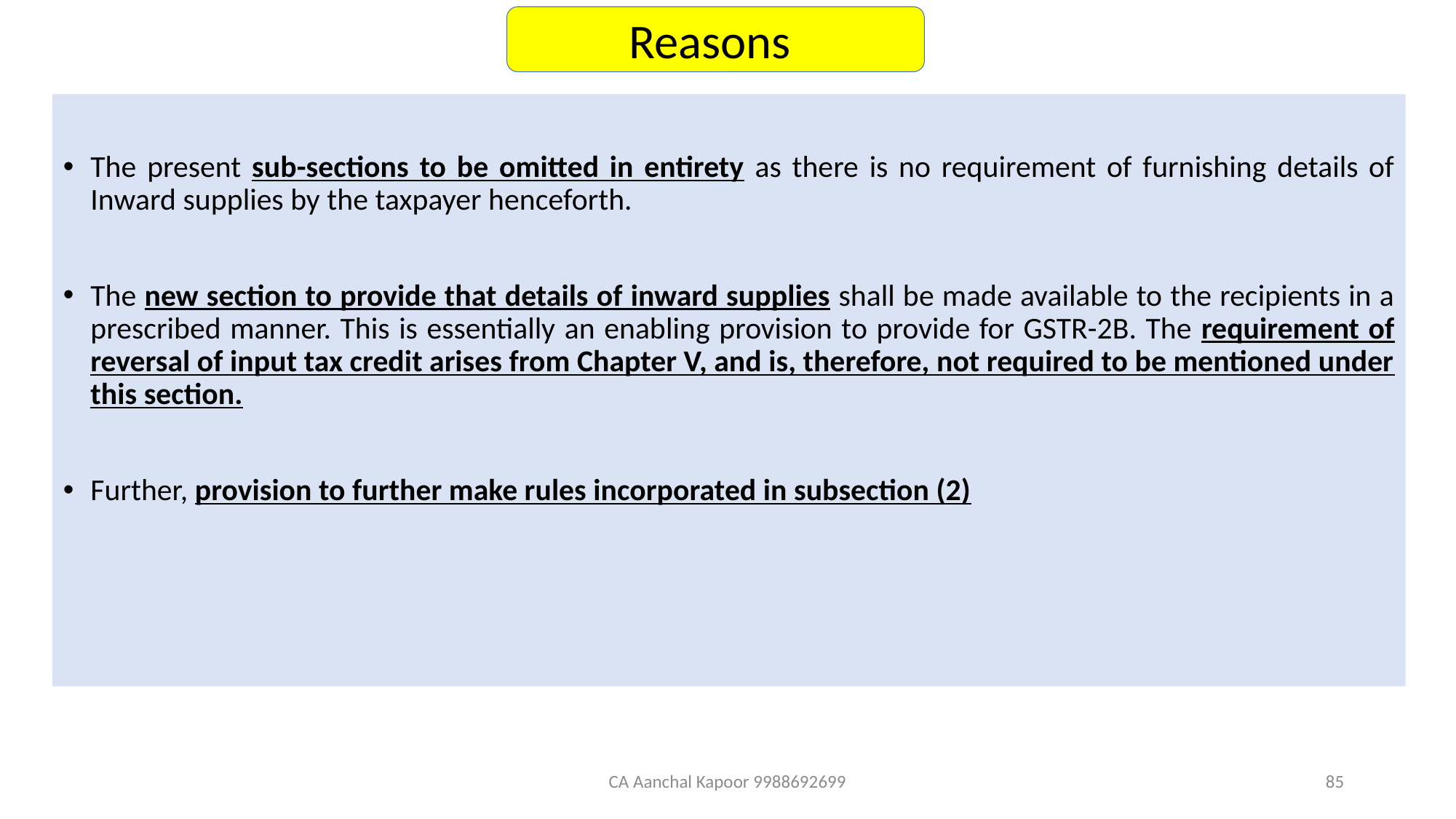

Reasons

The present sub-sections to be omitted in entirety as there is no requirement of furnishing details of Inward supplies by the taxpayer henceforth.

The new section to provide that details of inward supplies shall be made available to the recipients in a prescribed manner. This is essentially an enabling provision to provide for GSTR-2B. The requirement of reversal of input tax credit arises from Chapter V, and is, therefore, not required to be mentioned under this section.

Further, provision to further make rules incorporated in subsection (2)
CA Aanchal Kapoor 9988692699
85